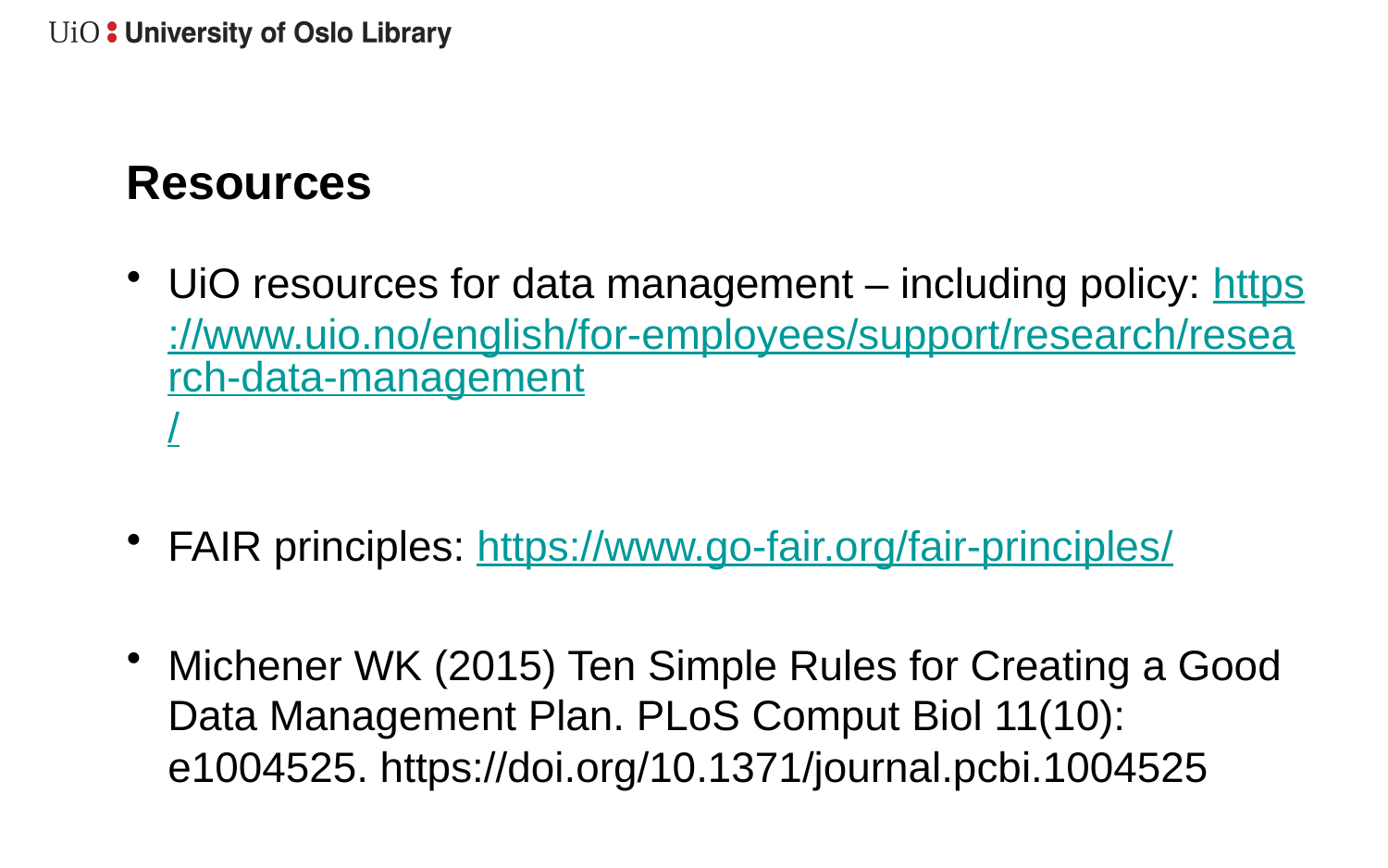

# Resources
UiO resources for data management – including policy: https://www.uio.no/english/for-employees/support/research/research-data-management/

FAIR principles: https://www.go-fair.org/fair-principles/

Michener WK (2015) Ten Simple Rules for Creating a Good Data Management Plan. PLoS Comput Biol 11(10): e1004525. https://doi.org/10.1371/journal.pcbi.1004525